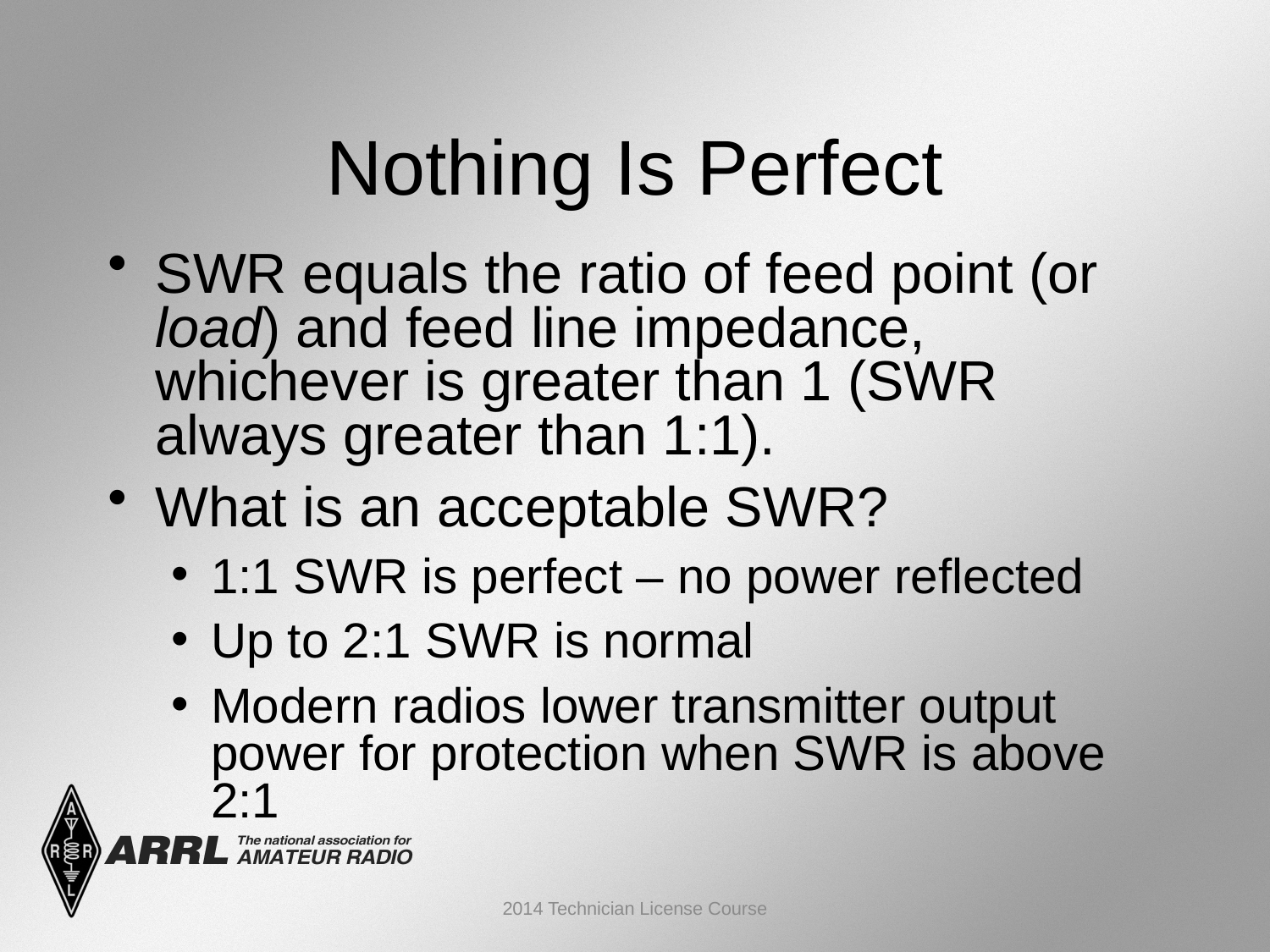

Nothing Is Perfect
SWR equals the ratio of feed point (or load) and feed line impedance, whichever is greater than 1 (SWR always greater than 1:1).
What is an acceptable SWR?
1:1 SWR is perfect – no power reflected
Up to 2:1 SWR is normal
Modern radios lower transmitter output power for protection when SWR is above 2:1

2014 Technician License Course